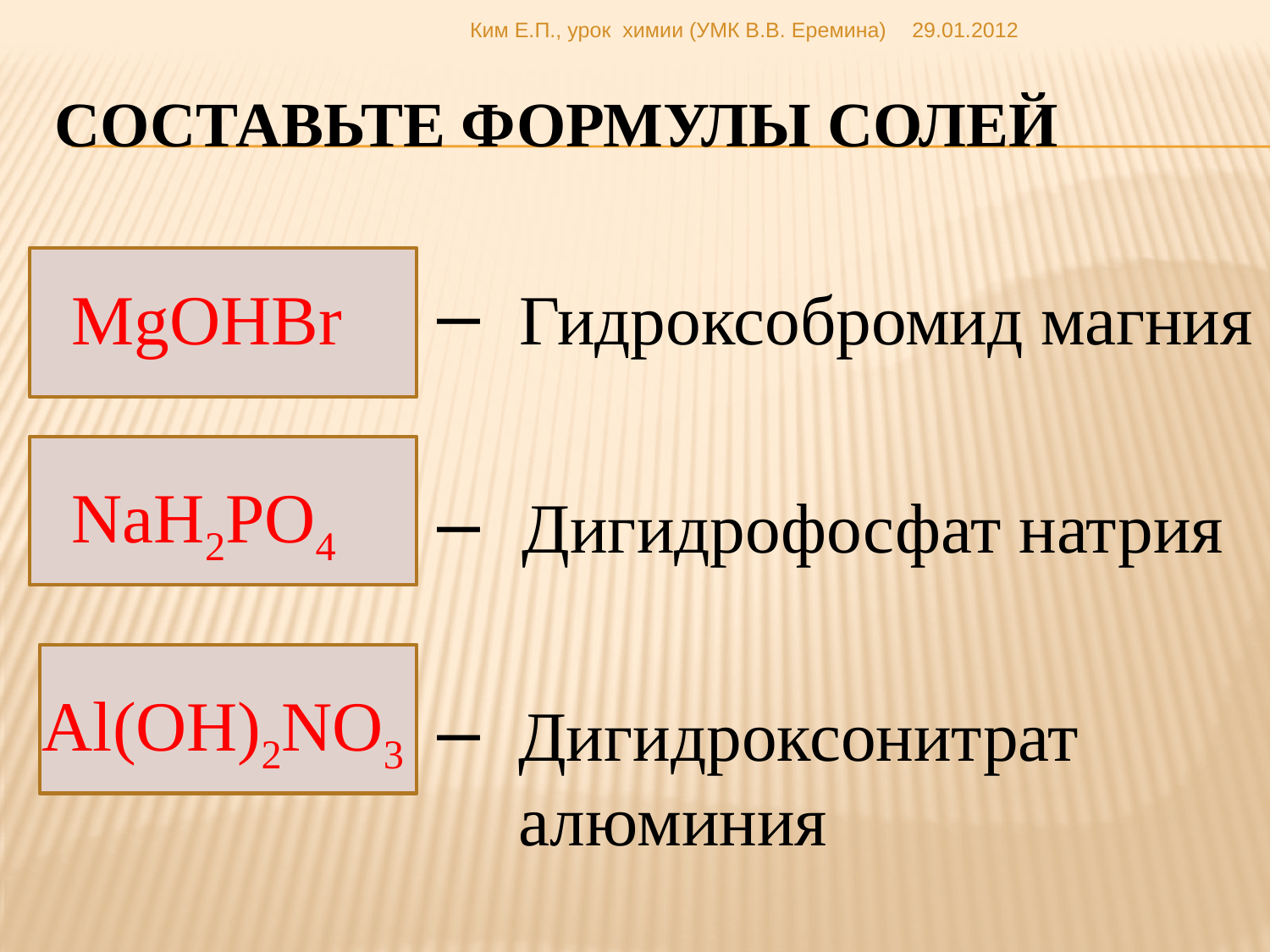

Ким Е.П., урок  химии (УМК В.В. Еремина)
29.01.2012
# Составьте формулы солей

 –
MgOHBr
Гидроксобромид магния

NaH2PO4
 –
Дигидрофосфат натрия

Al(OH)2NO3
 –
Дигидроксонитрат алюминия